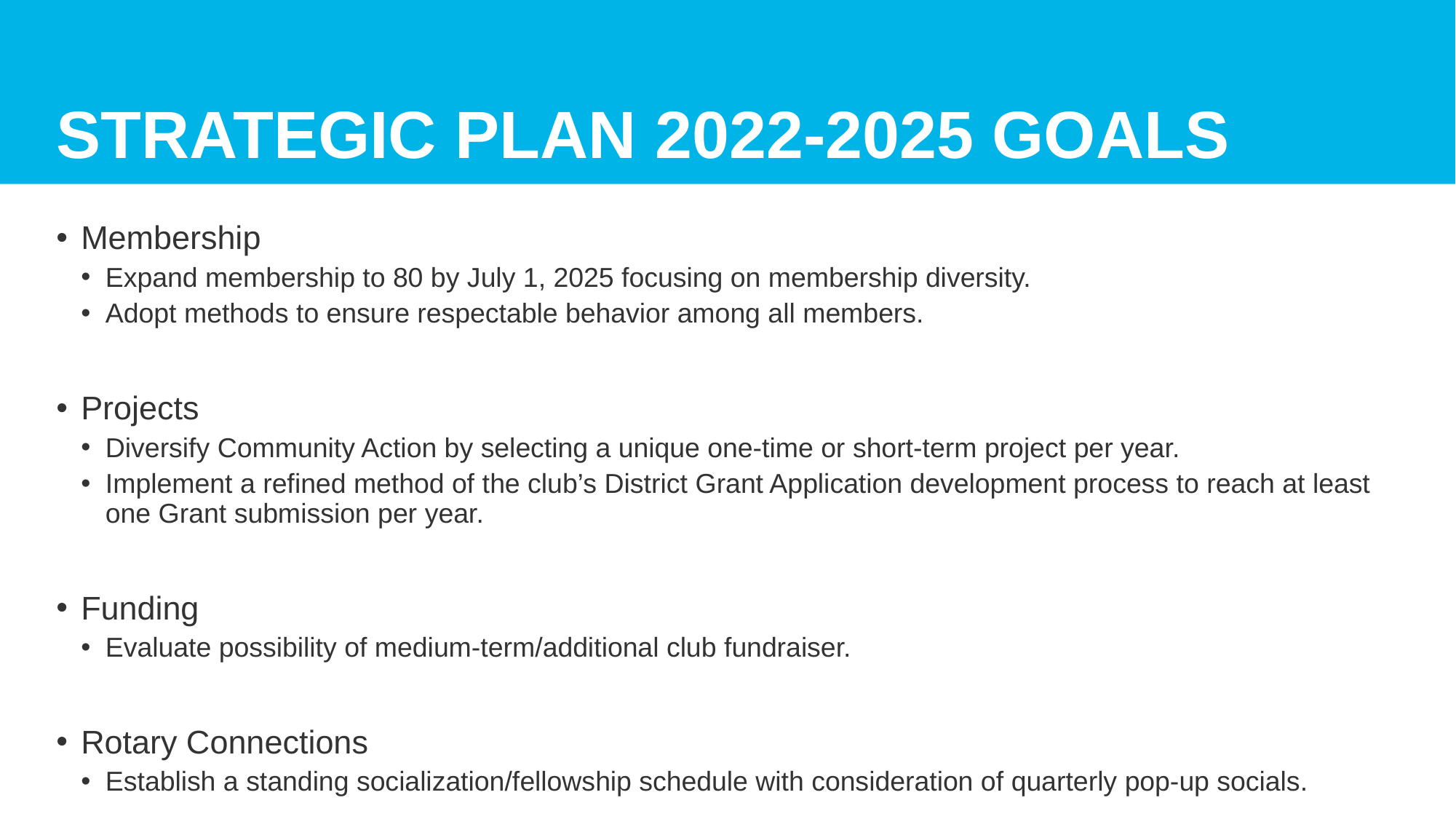

# Strategic plan 2022-2025 goals
Membership
Expand membership to 80 by July 1, 2025 focusing on membership diversity.
Adopt methods to ensure respectable behavior among all members.

Projects
Diversify Community Action by selecting a unique one-time or short-term project per year.
Implement a refined method of the club’s District Grant Application development process to reach at least one Grant submission per year.

Funding
Evaluate possibility of medium-term/additional club fundraiser.

Rotary Connections
Establish a standing socialization/fellowship schedule with consideration of quarterly pop-up socials.